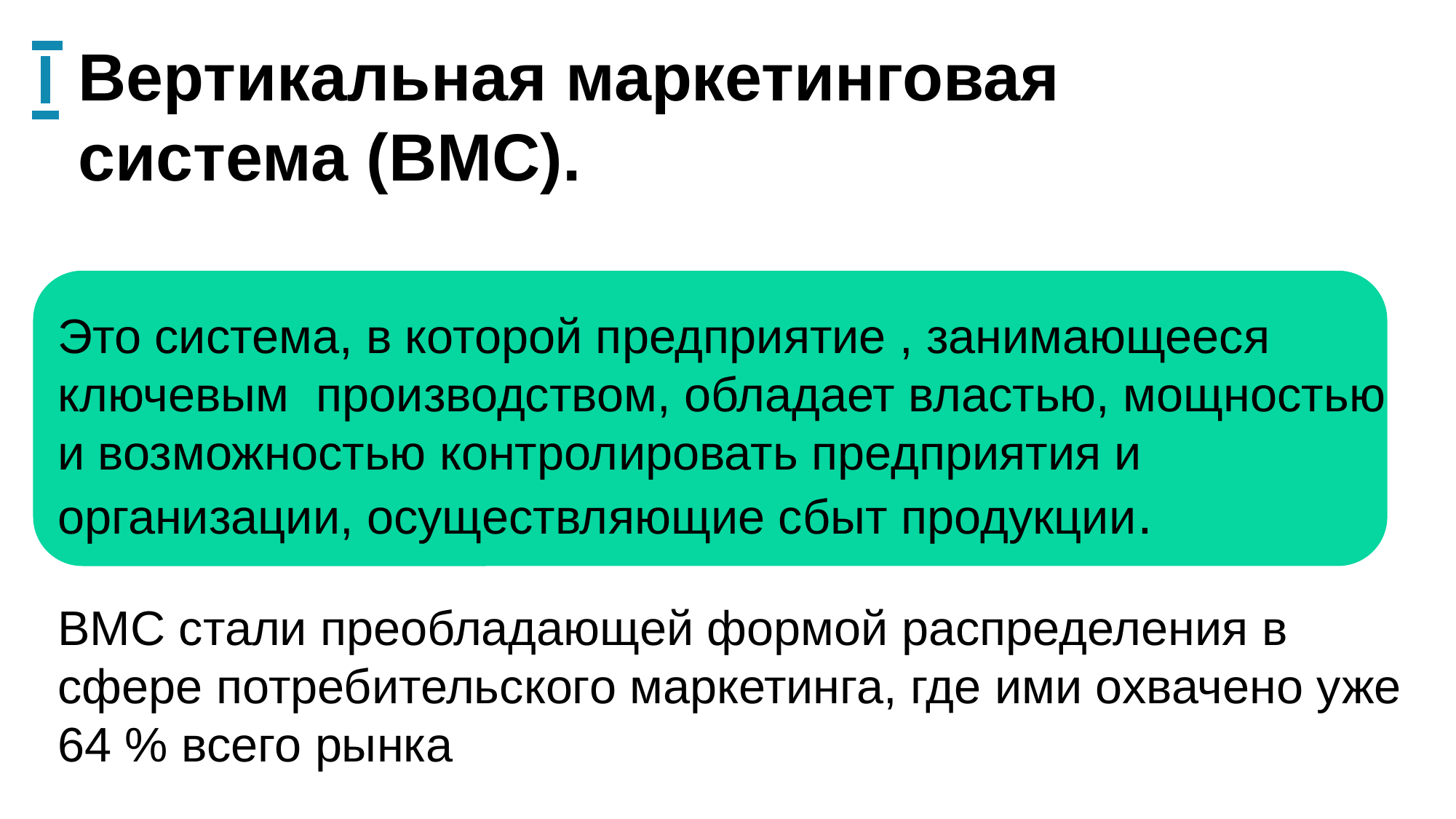

Вертикальная маркетинговая система (ВМС).

Это система, в которой предприятие , занимающееся ключевым  производством, обладает властью, мощностью и возможностью контролировать предприятия и организации, осуществляющие сбыт продукции.
ВМС стали преобладающей формой распределения в сфере потребительского маркетинга, где ими охвачено уже 64 % всего рынка